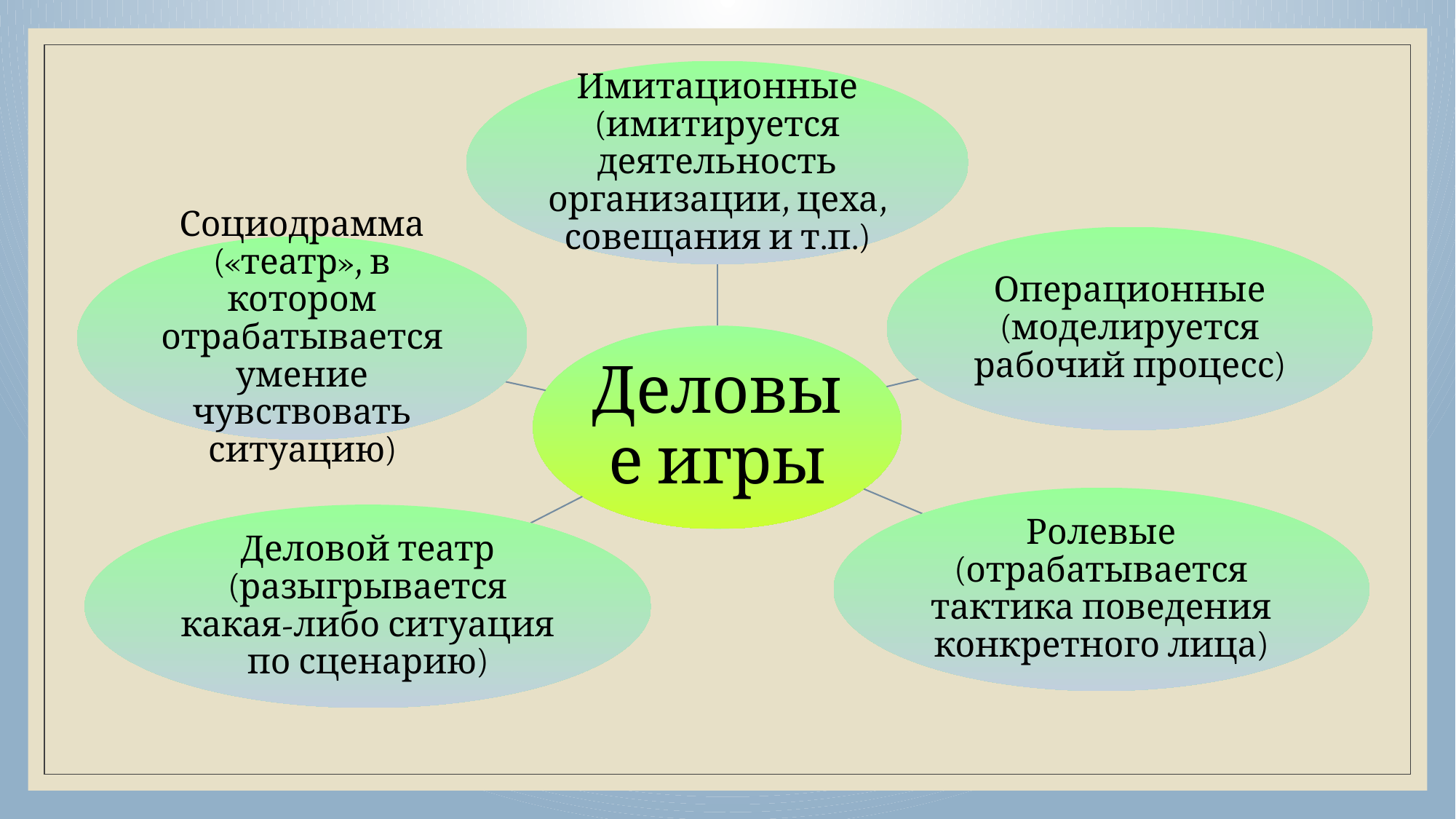

Деловые игры

Имитационные (имитируется деятельность организации, цеха, совещания и т.п.)

Операционные (моделируется рабочий процесс)

Ролевые (отрабатывается тактика поведения конкретного лица)

Деловой театр (разыгрывается какая-либо ситуация по сценарию)

Социодрамма («театр», в котором отрабатывается умение чувствовать ситуацию)